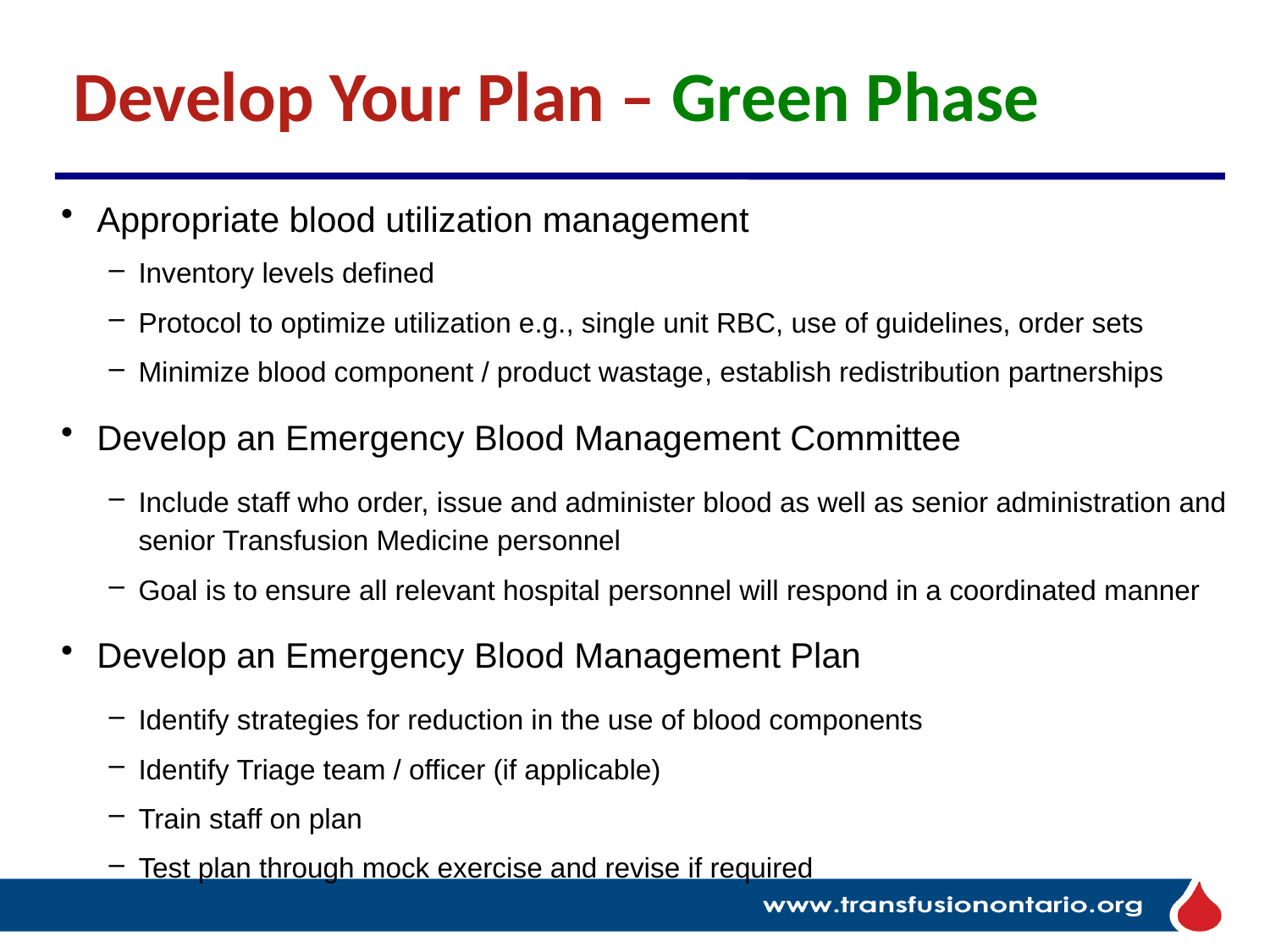

# Develop Your Plan – Green Phase
Appropriate blood utilization management
Inventory levels defined​
Protocol to optimize utilization e.g., single unit RBC, use of guidelines, order sets​
Minimize blood component / product wastage​, establish redistribution partnerships
Develop an Emergency Blood Management Committee​
Include staff who order, issue and administer blood as well as senior administration and senior Transfusion Medicine personnel​
Goal is to ensure all relevant hospital personnel will respond in a coordinated manner​
Develop an Emergency Blood Management Plan​
Identify strategies for reduction in the use of blood components​
Identify Triage team / officer (if applicable)​
Train staff on plan​
Test plan through mock exercise and revise if required